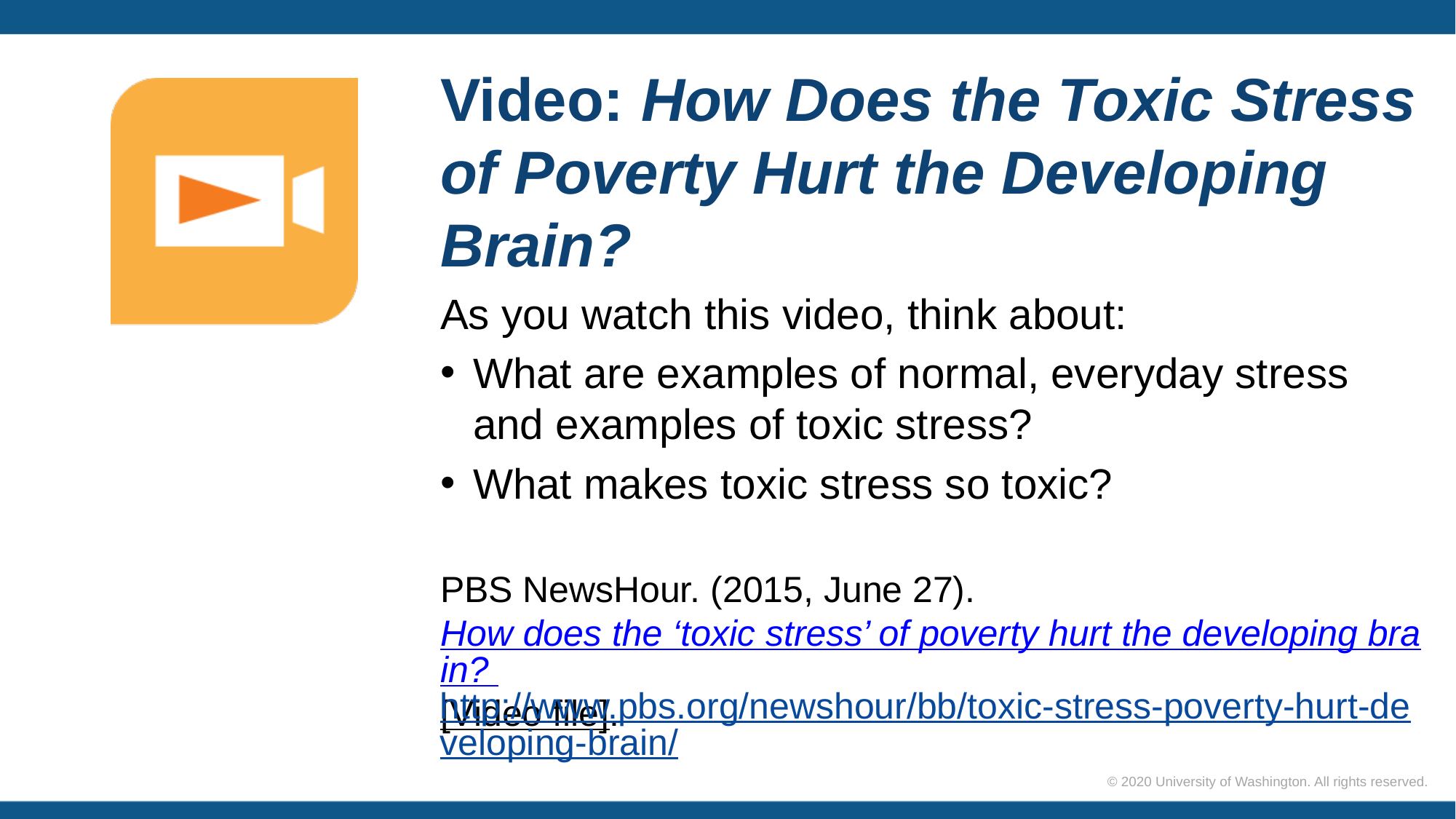

# Video: How Does the Toxic Stress of Poverty Hurt the Developing Brain?
As you watch this video, think about:
What are examples of normal, everyday stress and examples of toxic stress?
What makes toxic stress so toxic?

PBS NewsHour. (2015, June 27). How does the ‘toxic stress’ of poverty hurt the developing brain? [Video file].
http://www.pbs.org/newshour/bb/toxic-stress-poverty-hurt-developing-brain/